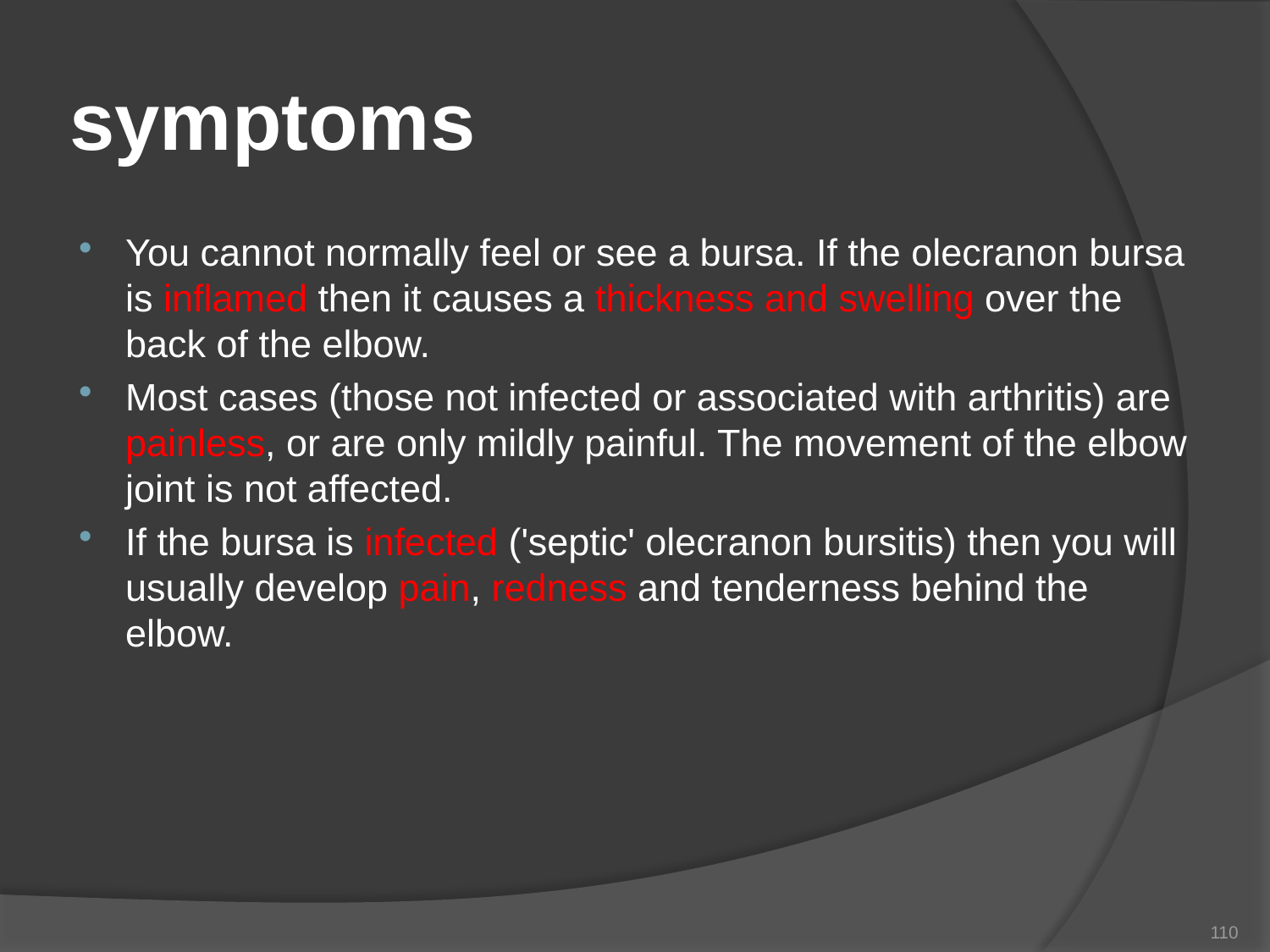

# symptoms
You cannot normally feel or see a bursa. If the olecranon bursa is inflamed then it causes a thickness and swelling over the back of the elbow.
Most cases (those not infected or associated with arthritis) are painless, or are only mildly painful. The movement of the elbow joint is not affected.
If the bursa is infected ('septic' olecranon bursitis) then you will usually develop pain, redness and tenderness behind the elbow.
110